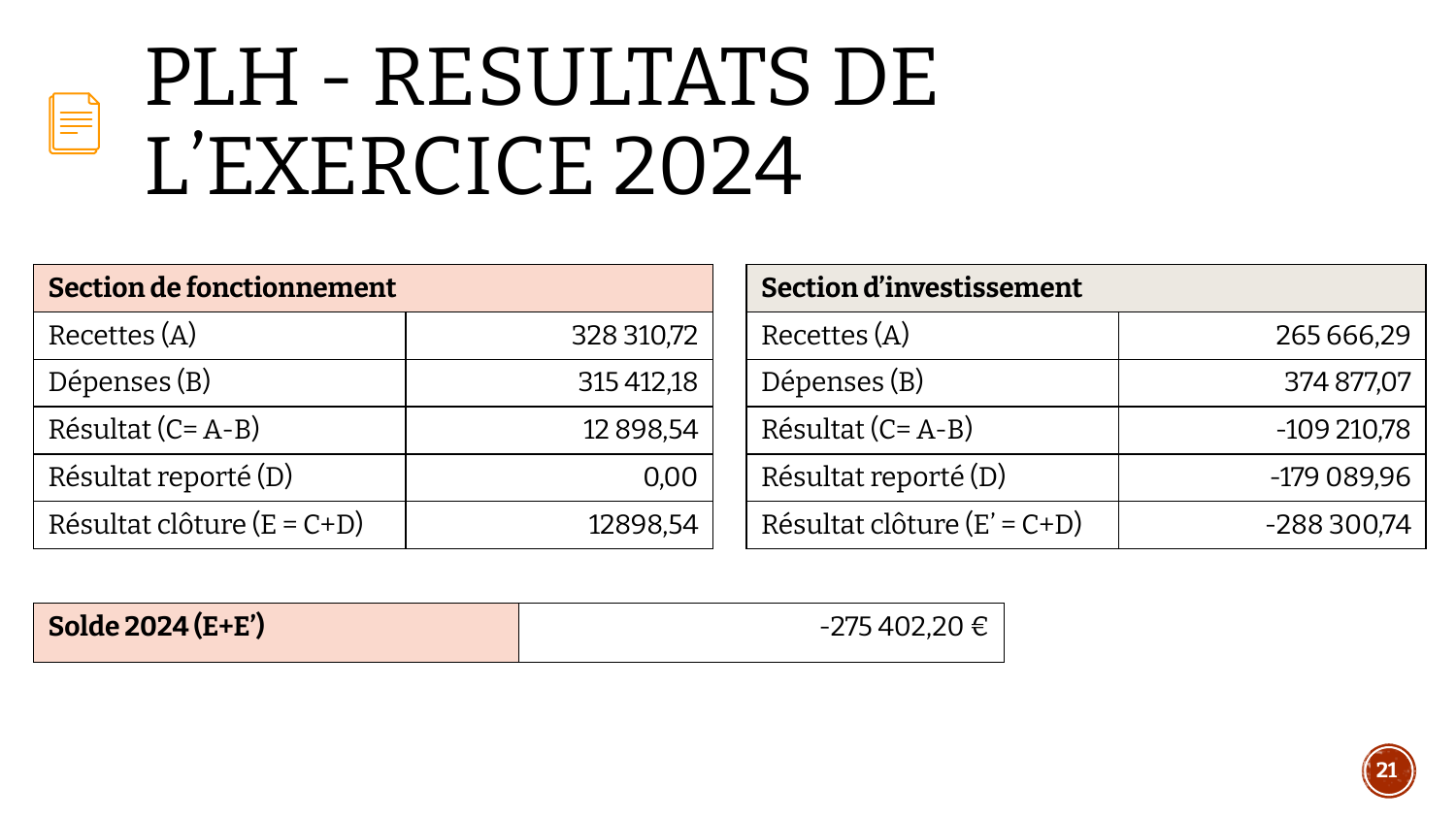

# PLH - RESULTATS DE L’EXERCICE 2024

| Section de fonctionnement |  |
| --- | --- |
| Recettes (A) | 328 310,72 |
| Dépenses (B) | 315 412,18 |
| Résultat (C= A-B) | 12 898,54 |
| Résultat reporté (D) | 0,00 |
| Résultat clôture (E = C+D) | 12898,54 |
| Section d’investissement |  |
| --- | --- |
| Recettes (A) | 265 666,29 |
| Dépenses (B) | 374 877,07 |
| Résultat (C= A-B) | -109 210,78 |
| Résultat reporté (D) | -179 089,96 |
| Résultat clôture (E’ = C+D) | -288 300,74 |
| Solde 2024 (E+E’) | -275 402,20 € |
| --- | --- |
21